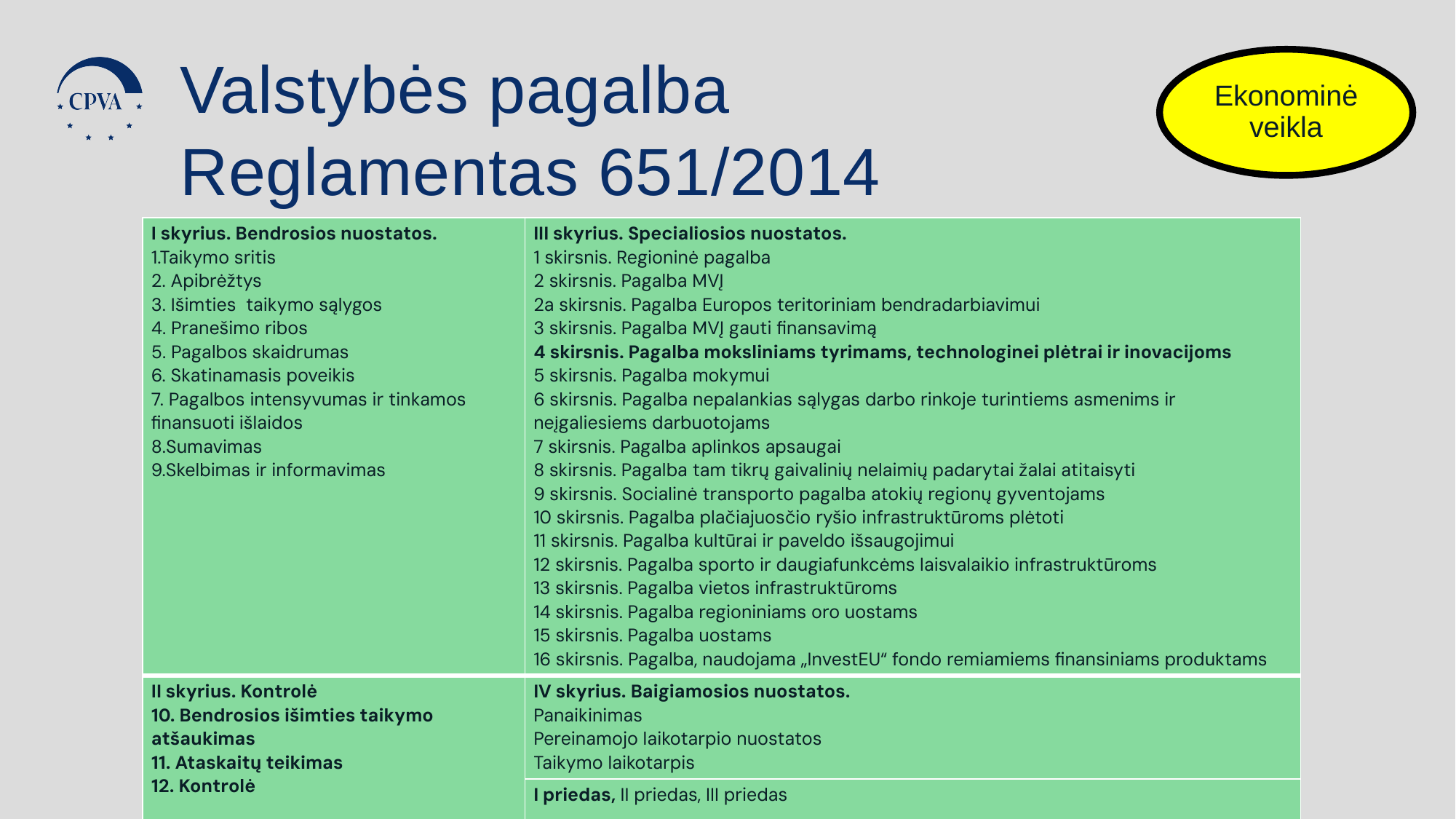

Ekonominė veikla
Valstybės pagalba
Reglamentas 651/2014
| I skyrius. Bendrosios nuostatos. 1.Taikymo sritis 2. Apibrėžtys 3. Išimties taikymo sąlygos 4. Pranešimo ribos 5. Pagalbos skaidrumas 6. Skatinamasis poveikis 7. Pagalbos intensyvumas ir tinkamos finansuoti išlaidos 8.Sumavimas 9.Skelbimas ir informavimas | III skyrius. Specialiosios nuostatos. 1 skirsnis. Regioninė pagalba 2 skirsnis. Pagalba MVĮ 2a skirsnis. Pagalba Europos teritoriniam bendradarbiavimui 3 skirsnis. Pagalba MVĮ gauti finansavimą 4 skirsnis. Pagalba moksliniams tyrimams, technologinei plėtrai ir inovacijoms 5 skirsnis. Pagalba mokymui 6 skirsnis. Pagalba nepalankias sąlygas darbo rinkoje turintiems asmenims ir neįgaliesiems darbuotojams 7 skirsnis. Pagalba aplinkos apsaugai 8 skirsnis. Pagalba tam tikrų gaivalinių nelaimių padarytai žalai atitaisyti 9 skirsnis. Socialinė transporto pagalba atokių regionų gyventojams 10 skirsnis. Pagalba plačiajuosčio ryšio infrastruktūroms plėtoti 11 skirsnis. Pagalba kultūrai ir paveldo išsaugojimui 12 skirsnis. Pagalba sporto ir daugiafunkcėms laisvalaikio infrastruktūroms 13 skirsnis. Pagalba vietos infrastruktūroms 14 skirsnis. Pagalba regioniniams oro uostams 15 skirsnis. Pagalba uostams 16 skirsnis. Pagalba, naudojama „InvestEU“ fondo remiamiems finansiniams produktams |
| --- | --- |
| II skyrius. Kontrolė 10. Bendrosios išimties taikymo atšaukimas 11. Ataskaitų teikimas 12. Kontrolė | IV skyrius. Baigiamosios nuostatos. Panaikinimas Pereinamojo laikotarpio nuostatos Taikymo laikotarpis |
|  | I priedas, II priedas, III priedas |